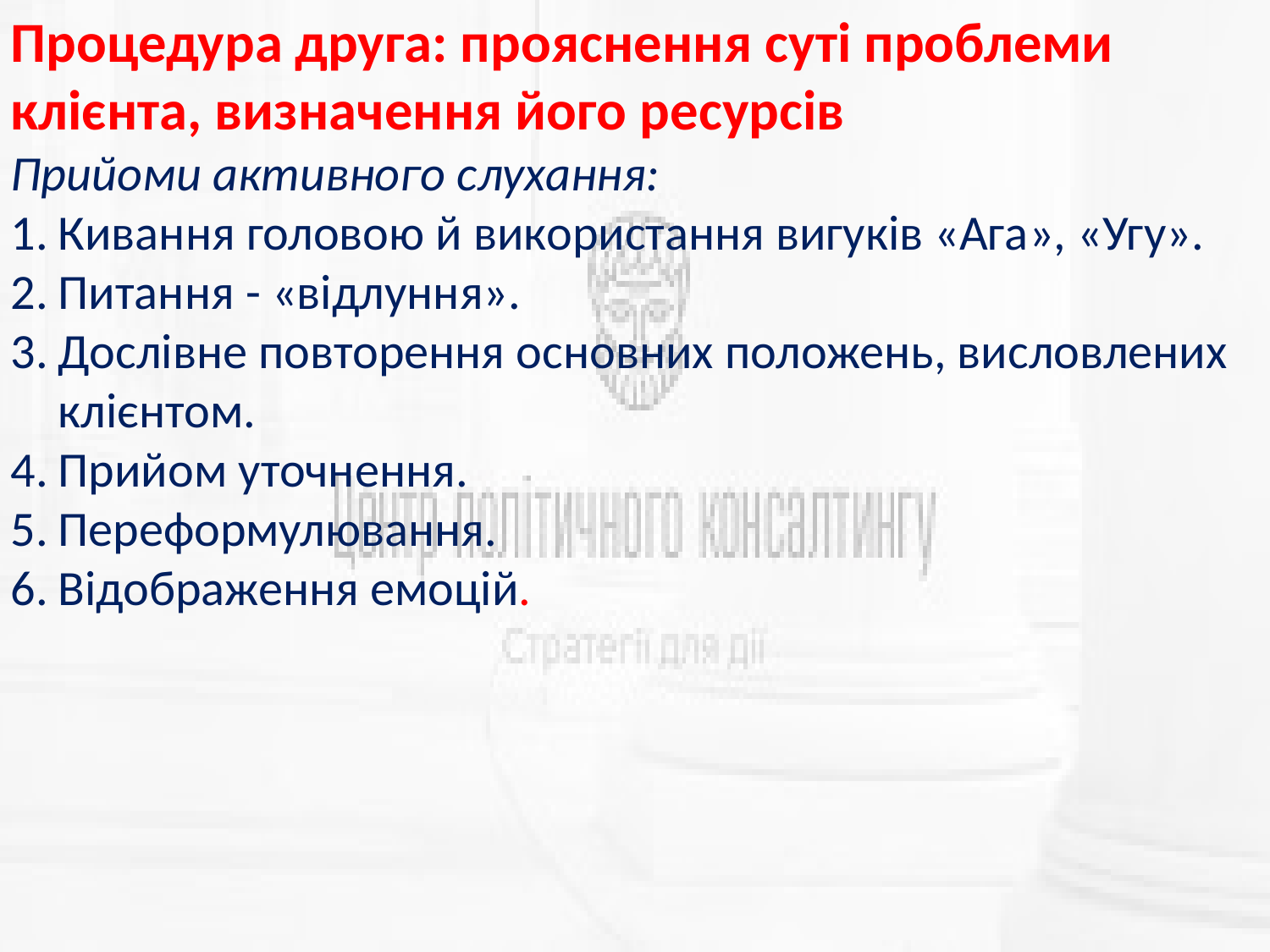

Процедура друга: прояснення суті проблеми клієнта, визначення його ресурсів
Прийоми активного слухання:
Кивання головою й використання вигуків «Ага», «Угу».
Питання - «відлуння».
Дослівне повторення основних положень, висловлених клієнтом.
Прийом уточнення.
Переформулювання.
Відображення емоцій.